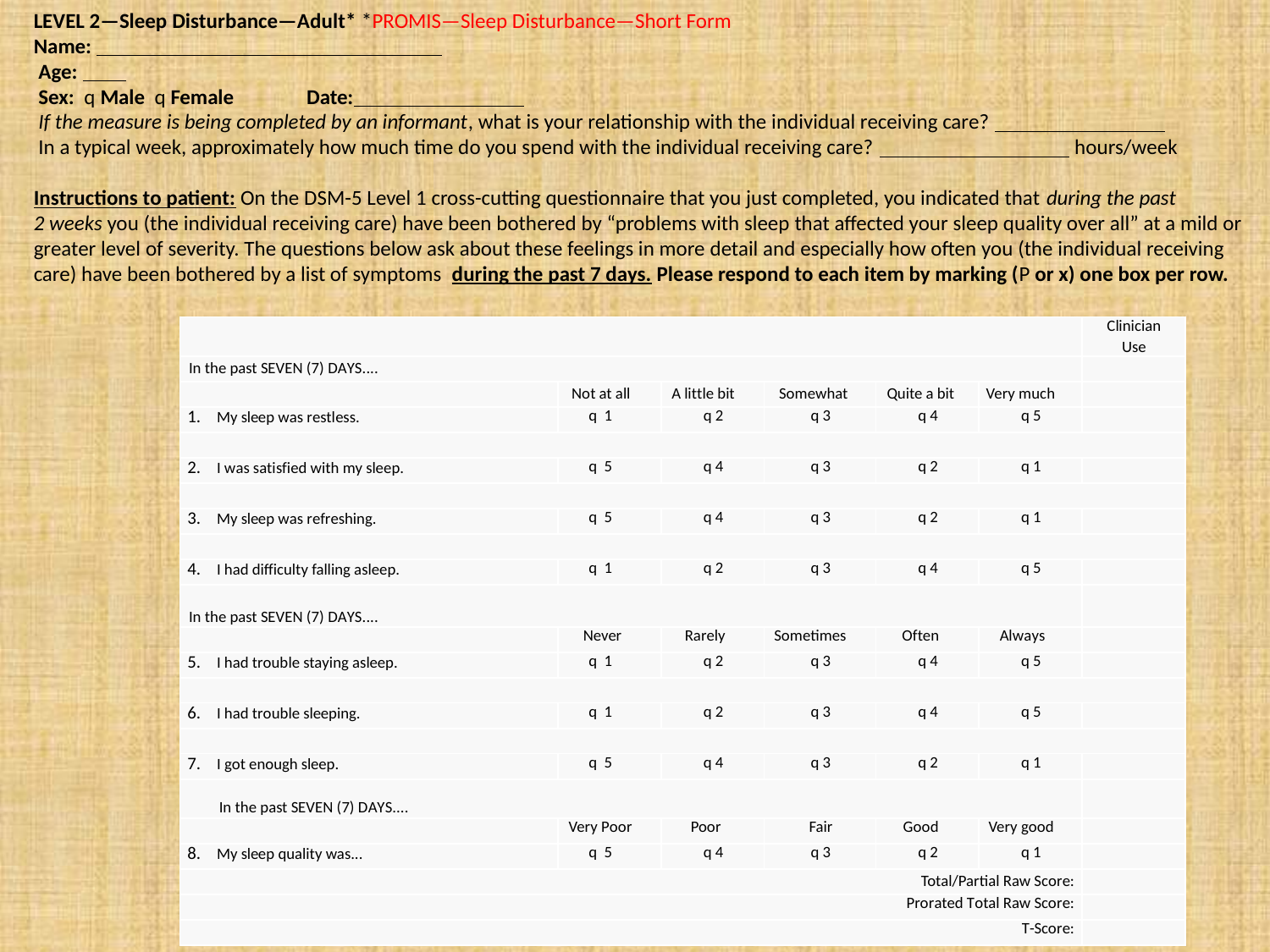

LEVEL 2—Sleep Disturbance—Adult* *PROMIS—Sleep Disturbance—Short Form
Name:
 Age:
 Sex:  q Male  q Female               Date:
 If the measure is being completed by an informant, what is your relationship with the individual receiving care?
 In a typical week, approximately how much time do you spend with the individual receiving care?                                         hours/week

Instructions to patient: On the DSM-5 Level 1 cross-cutting questionnaire that you just completed, you indicated that during the past
2 weeks you (the individual receiving care) have been bothered by “problems with sleep that affected your sleep quality over all” at a mild or greater level of severity. The questions below ask about these feelings in more detail and especially how often you (the individual receiving care) have been bothered by a list of symptoms  during the past 7 days. Please respond to each item by marking (P or x) one box per row.

|  |  |  |  |  |  | Clinician Use |
| --- | --- | --- | --- | --- | --- | --- |
| In the past SEVEN (7) DAYS.... |  |  |  |  |  |  |
|  | Not at all | A little bit | Somewhat | Quite a bit | Very much |  |
| 1. My sleep was restless. | q 1 | q 2 | q 3 | q 4 | q 5 |  |
|  |  |  |  |  |  |  |
| 2. I was satisfied with my sleep. | q 5 | q 4 | q 3 | q 2 | q 1 |  |
|  |  |  |  |  |  |  |
| 3. My sleep was refreshing. | q 5 | q 4 | q 3 | q 2 | q 1 |  |
|  |  |  |  |  |  |  |
| 4. I had difficulty falling asleep. | q 1 | q 2 | q 3 | q 4 | q 5 |  |
| In the past SEVEN (7) DAYS.... |  |  |  |  |  |  |
|  | Never | Rarely | Sometimes | Often | Always |  |
| 5. I had trouble staying asleep. | q 1 | q 2 | q 3 | q 4 | q 5 |  |
|  |  |  |  |  |  |  |
| 6. I had trouble sleeping. | q 1 | q 2 | q 3 | q 4 | q 5 |  |
|  |  |  |  |  |  |  |
| 7. I got enough sleep. | q 5 | q 4 | q 3 | q 2 | q 1 |  |
| In the past SEVEN (7) DAYS.... |  |  |  |  |  |  |
|  | Very Poor | Poor | Fair | Good | Very good |  |
| 8. My sleep quality was... | q 5 | q 4 | q 3 | q 2 | q 1 |  |
| Total/Partial Raw Score: |  |  |  |  |  |  |
| Prorated Total Raw Score: |  |  |  |  |  |  |
| T-Score: |  |  |  |  |  |  |